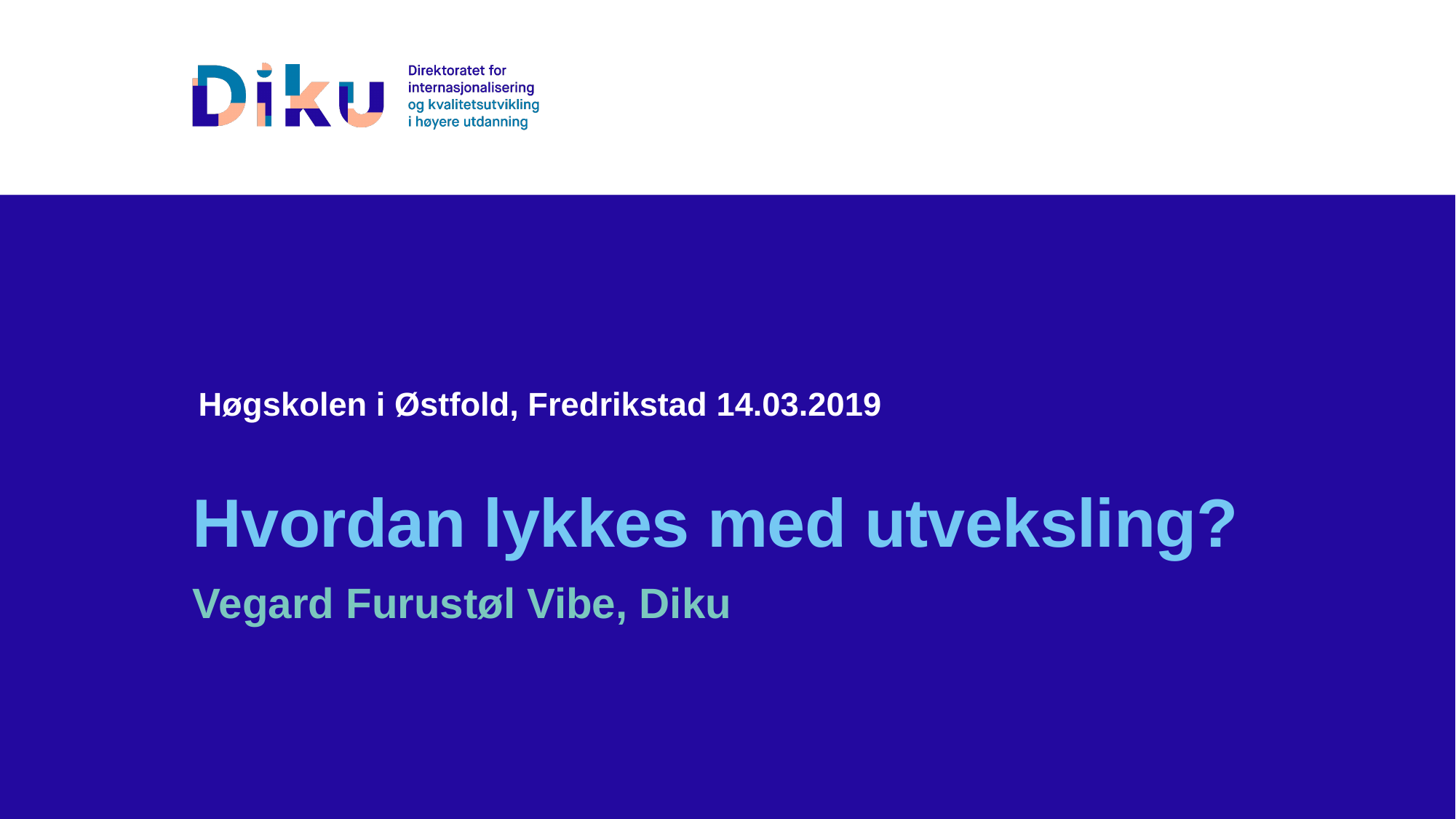

Høgskolen i Østfold, Fredrikstad 14.03.2019
# Hvordan lykkes med utveksling?
Vegard Furustøl Vibe, Diku